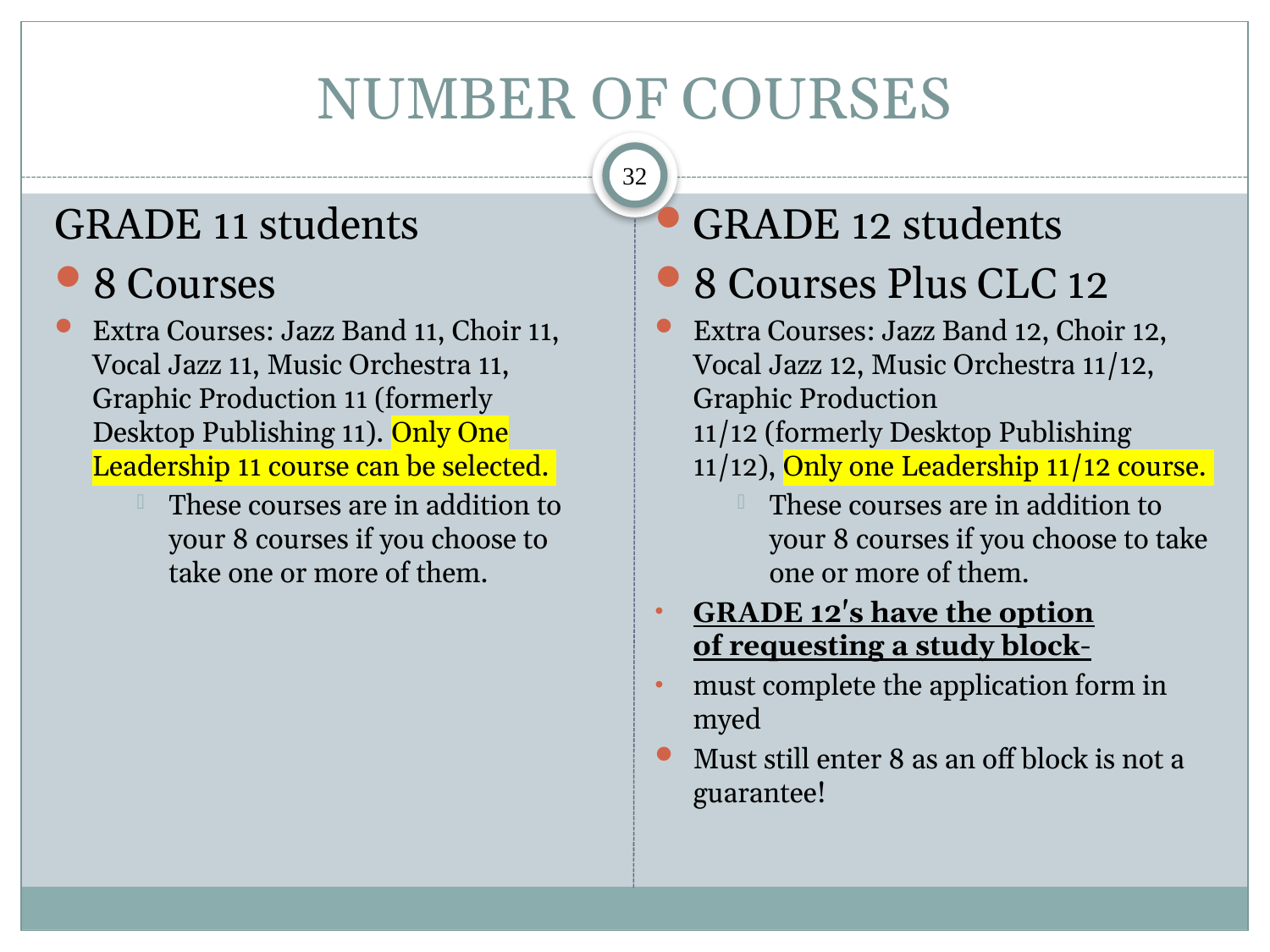

# NUMBER OF COURSES
32
GRADE 11 students
8 Courses
Extra Courses: Jazz Band 11, Choir 11, Vocal Jazz 11, Music Orchestra 11, Graphic Production 11 (formerly Desktop Publishing 11). Only One Leadership 11 course can be selected.
These courses are in addition to your 8 courses if you choose to take one or more of them.
GRADE 12 students
8 Courses Plus CLC 12
Extra Courses: Jazz Band 12, Choir 12, Vocal Jazz 12, Music Orchestra 11/12, Graphic Production 11/12 (formerly Desktop Publishing 11/12), Only one Leadership 11/12 course.
These courses are in addition to your 8 courses if you choose to take one or more of them.
GRADE 12's have the option of requesting a study block-
must complete the application form in myed
Must still enter 8 as an off block is not a guarantee!